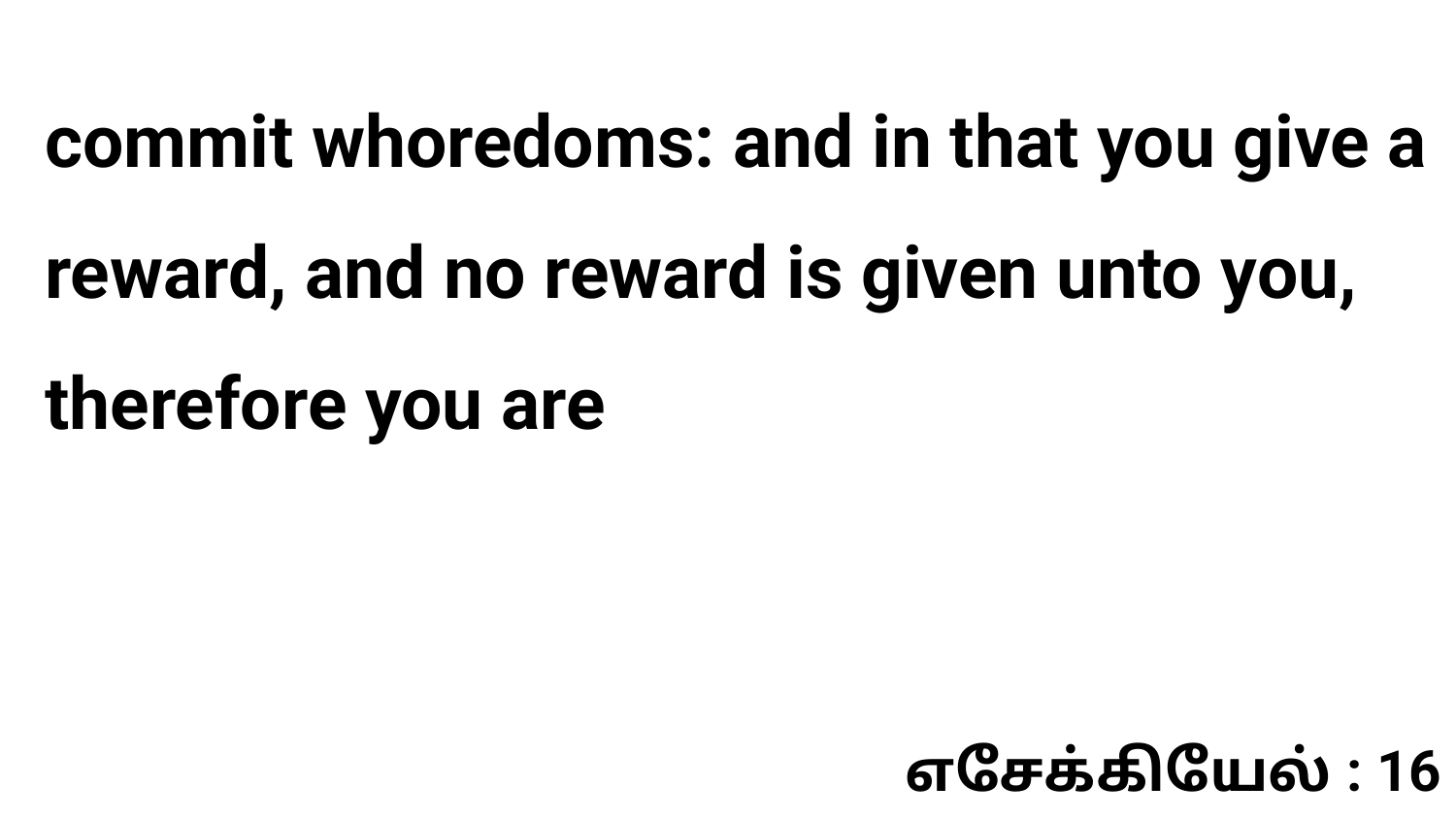

commit whoredoms: and in that you give a reward, and no reward is given unto you, therefore you are
எசேக்கியேல் : 16